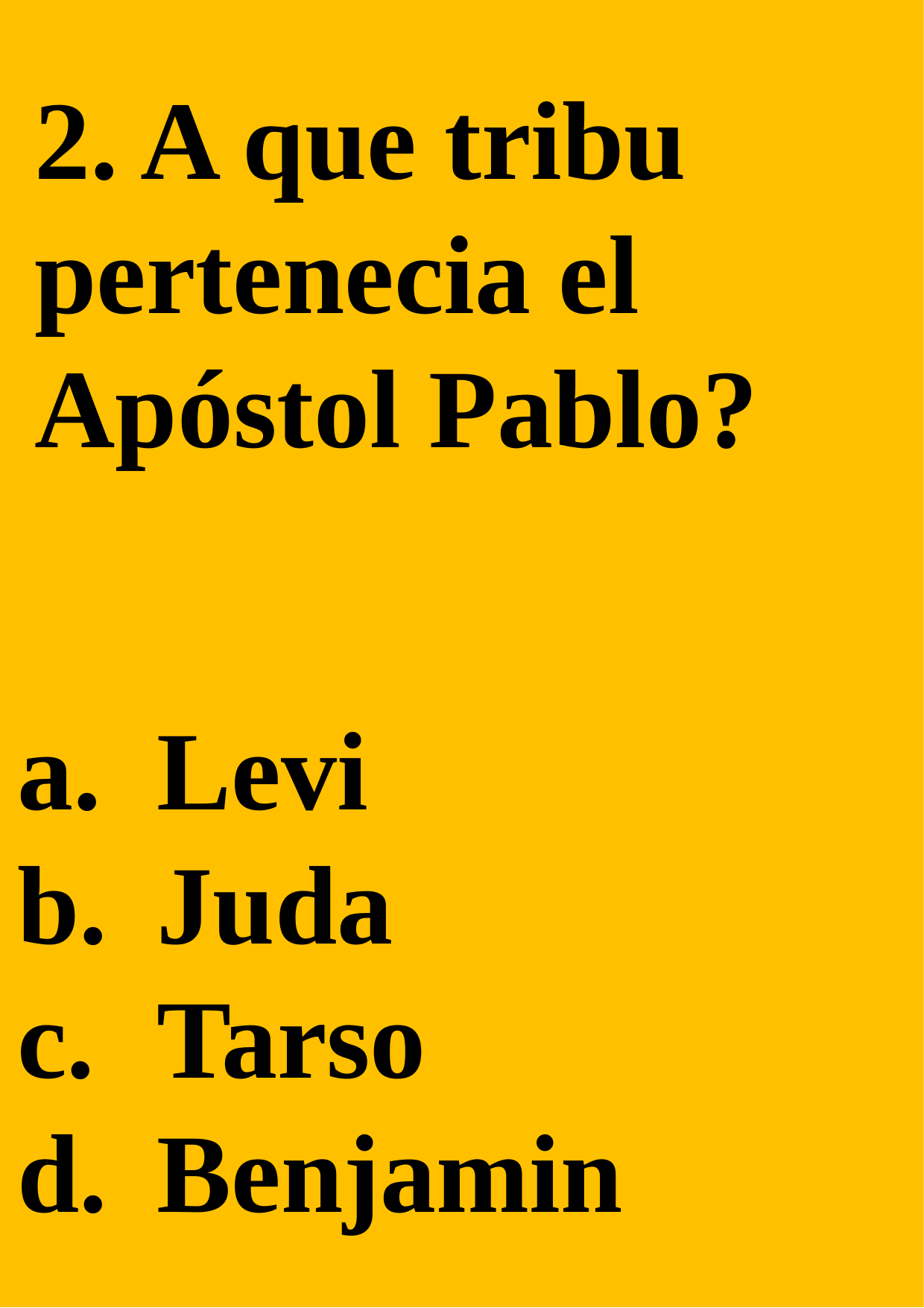

2. A que tribu pertenecia el Apóstol Pablo?
Levi
Juda
Tarso
Benjamin